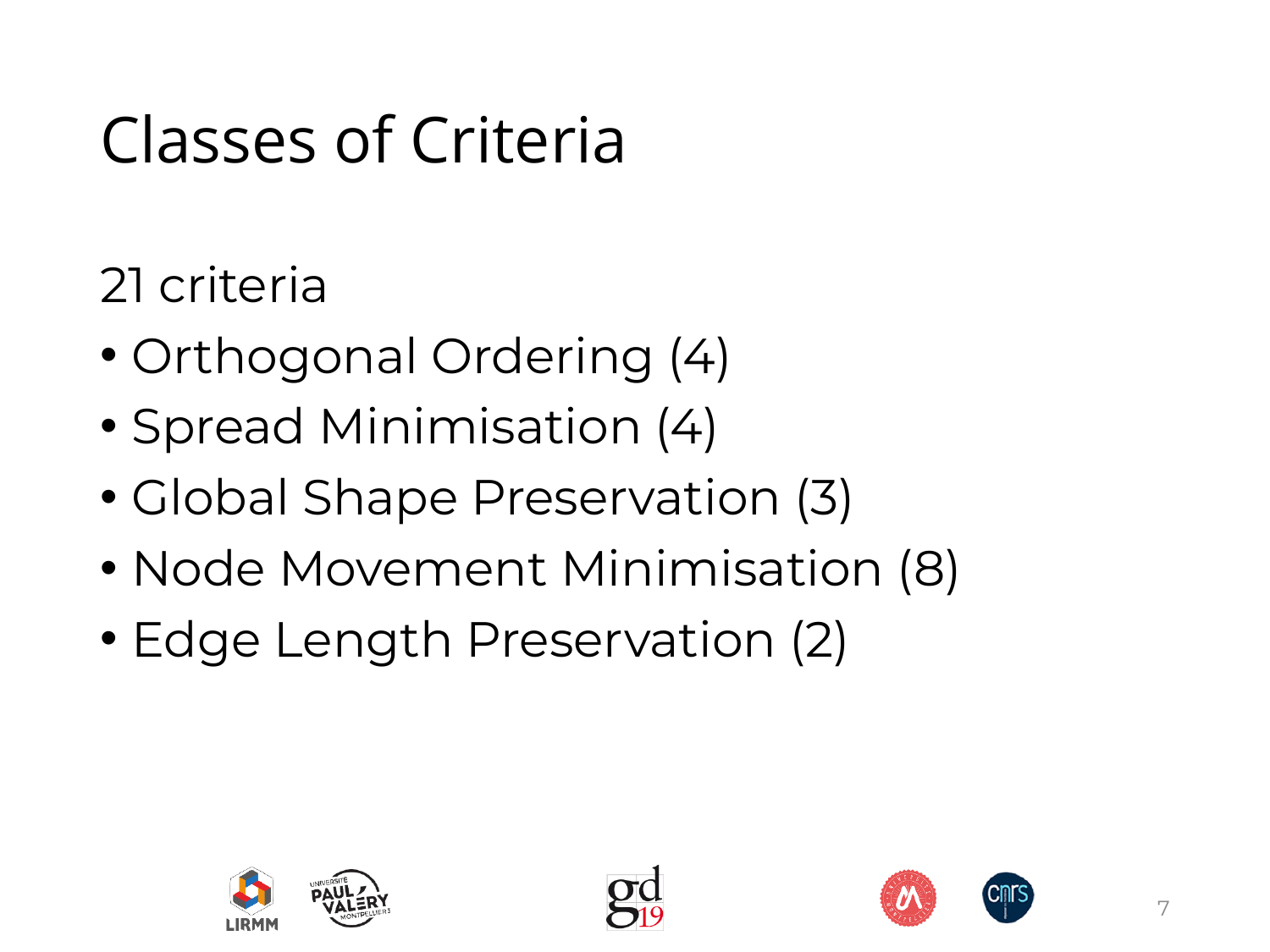

# Classes of Criteria
21 criteria
Orthogonal Ordering (4)
Spread Minimisation (4)
Global Shape Preservation (3)
Node Movement Minimisation (8)
Edge Length Preservation (2)

7